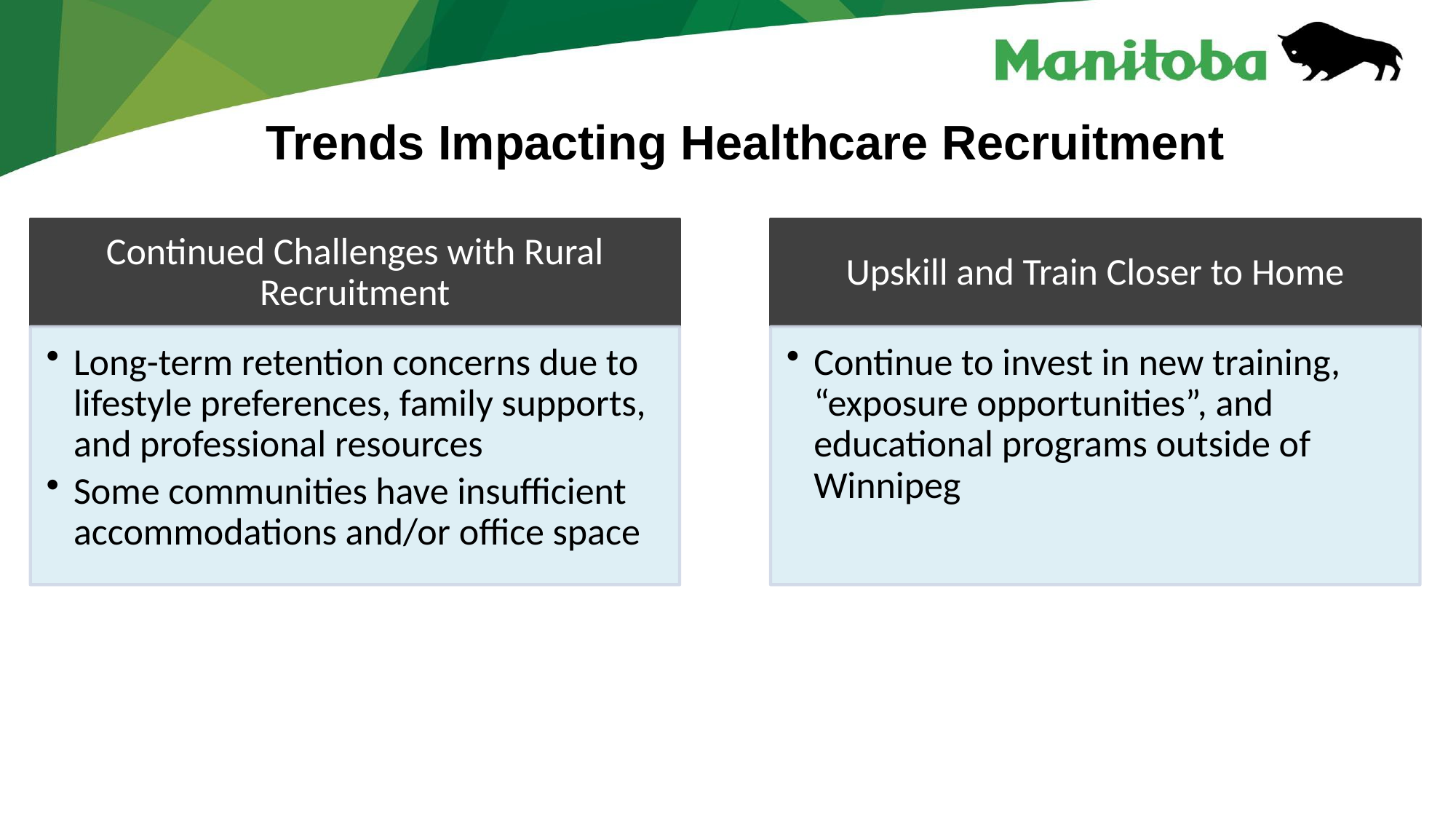

Trends Impacting Healthcare Recruitment
Continued Challenges with Rural Recruitment
Long-term retention concerns due to lifestyle preferences, family supports, and professional resources
Some communities have insufficient accommodations and/or office space
Upskill and Train Closer to Home
Continue to invest in new training, “exposure opportunities”, and educational programs outside of Winnipeg